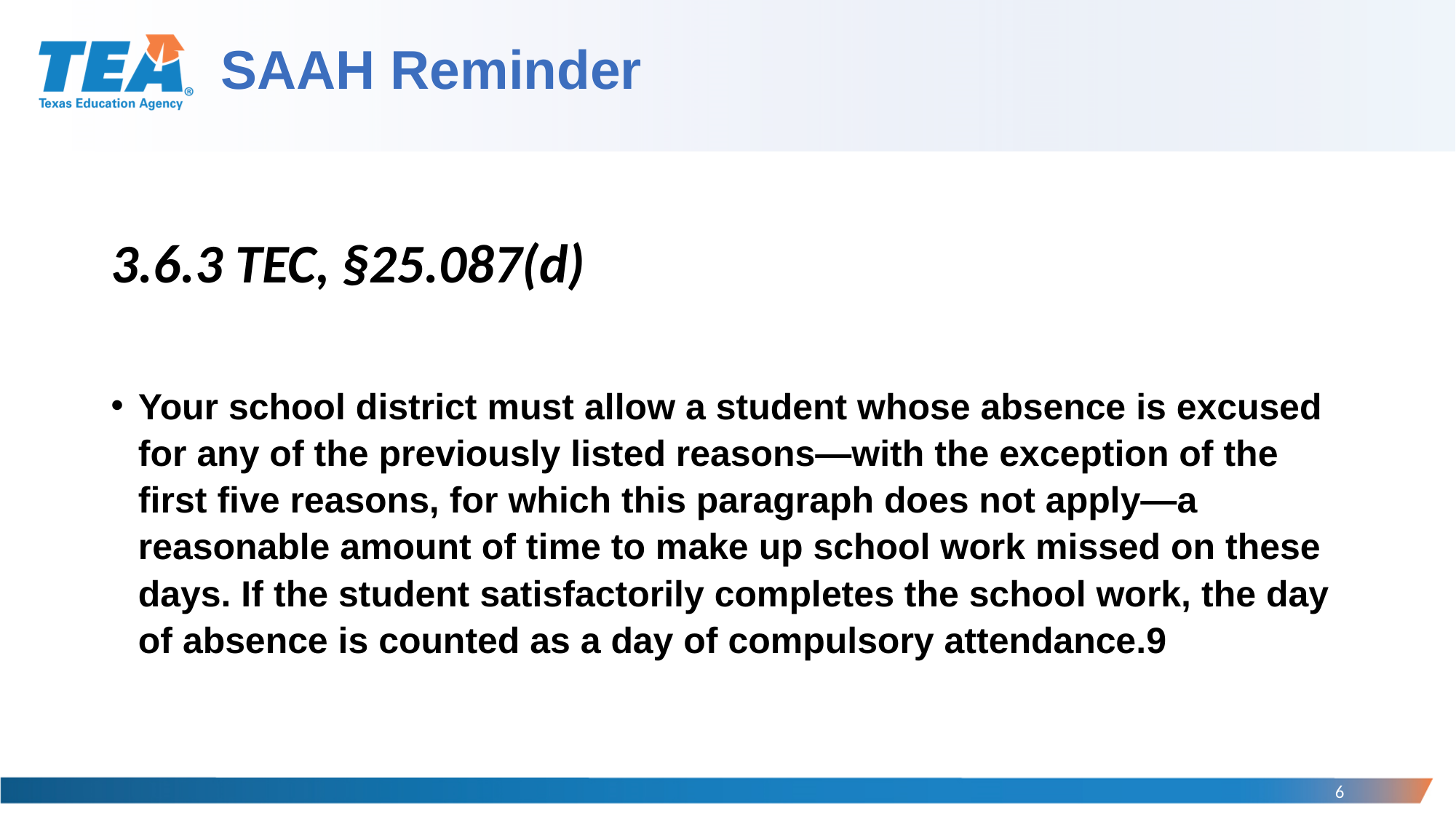

# SAAH Reminder
3.6.3 TEC, §25.087(d)

Your school district must allow a student whose absence is excused for any of the previously listed reasons—with the exception of the first five reasons, for which this paragraph does not apply—a reasonable amount of time to make up school work missed on these days. If the student satisfactorily completes the school work, the day of absence is counted as a day of compulsory attendance.9
6